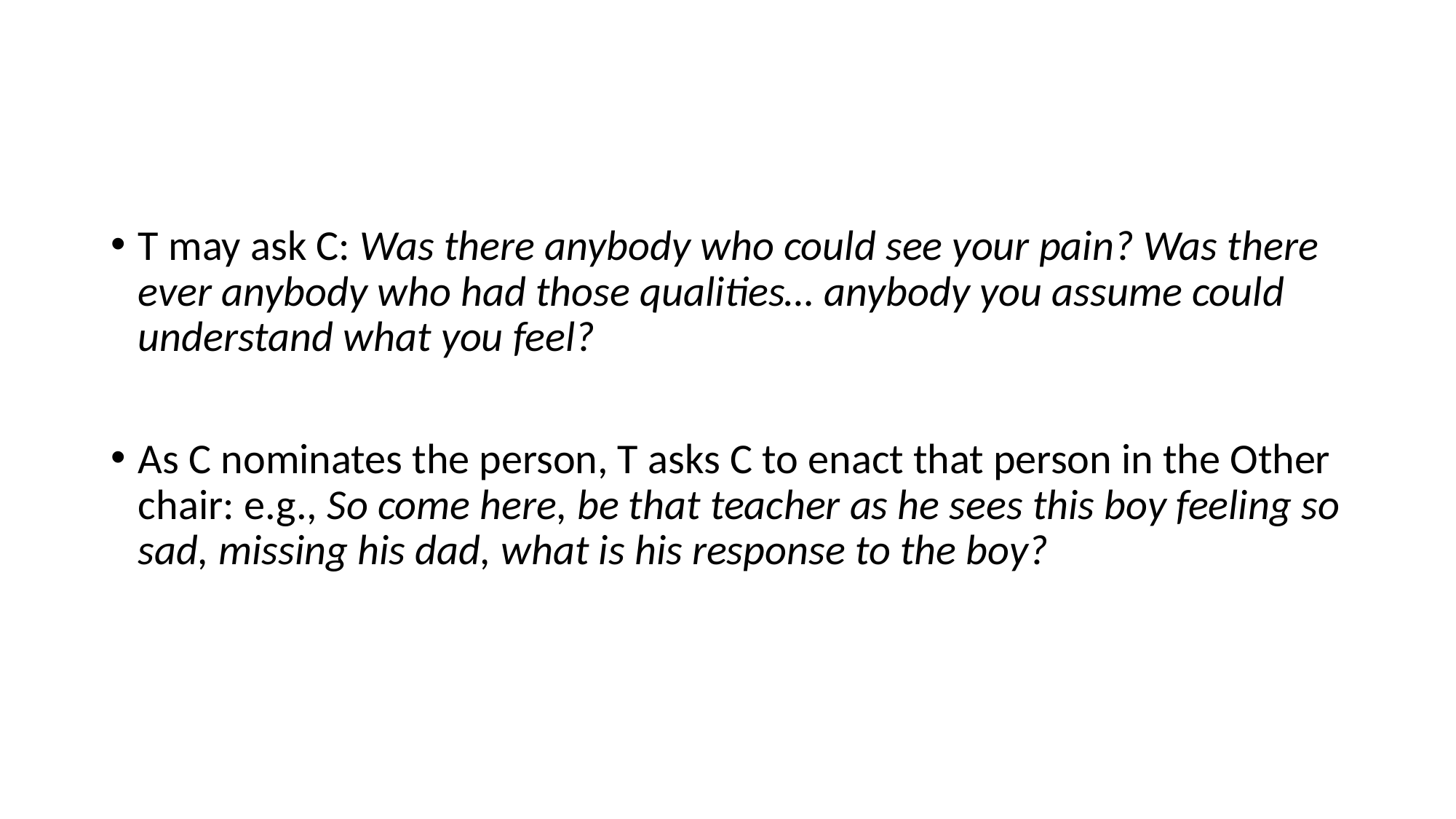

#
T may ask C: Was there anybody who could see your pain? Was there ever anybody who had those qualities… anybody you assume could understand what you feel?

As C nominates the person, T asks C to enact that person in the Other chair: e.g., So come here, be that teacher as he sees this boy feeling so sad, missing his dad, what is his response to the boy?